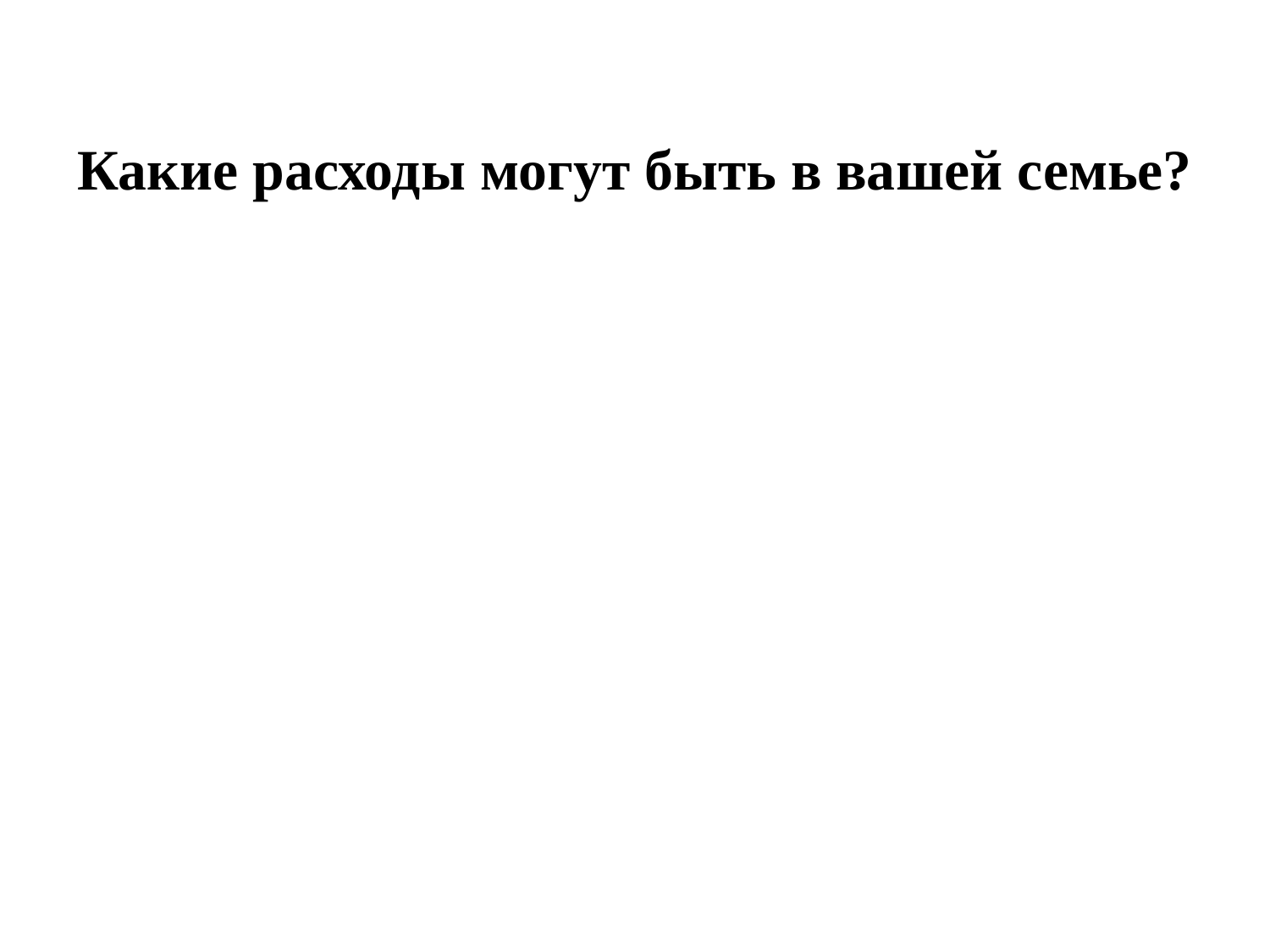

# Какие расходы могут быть в вашей семье?